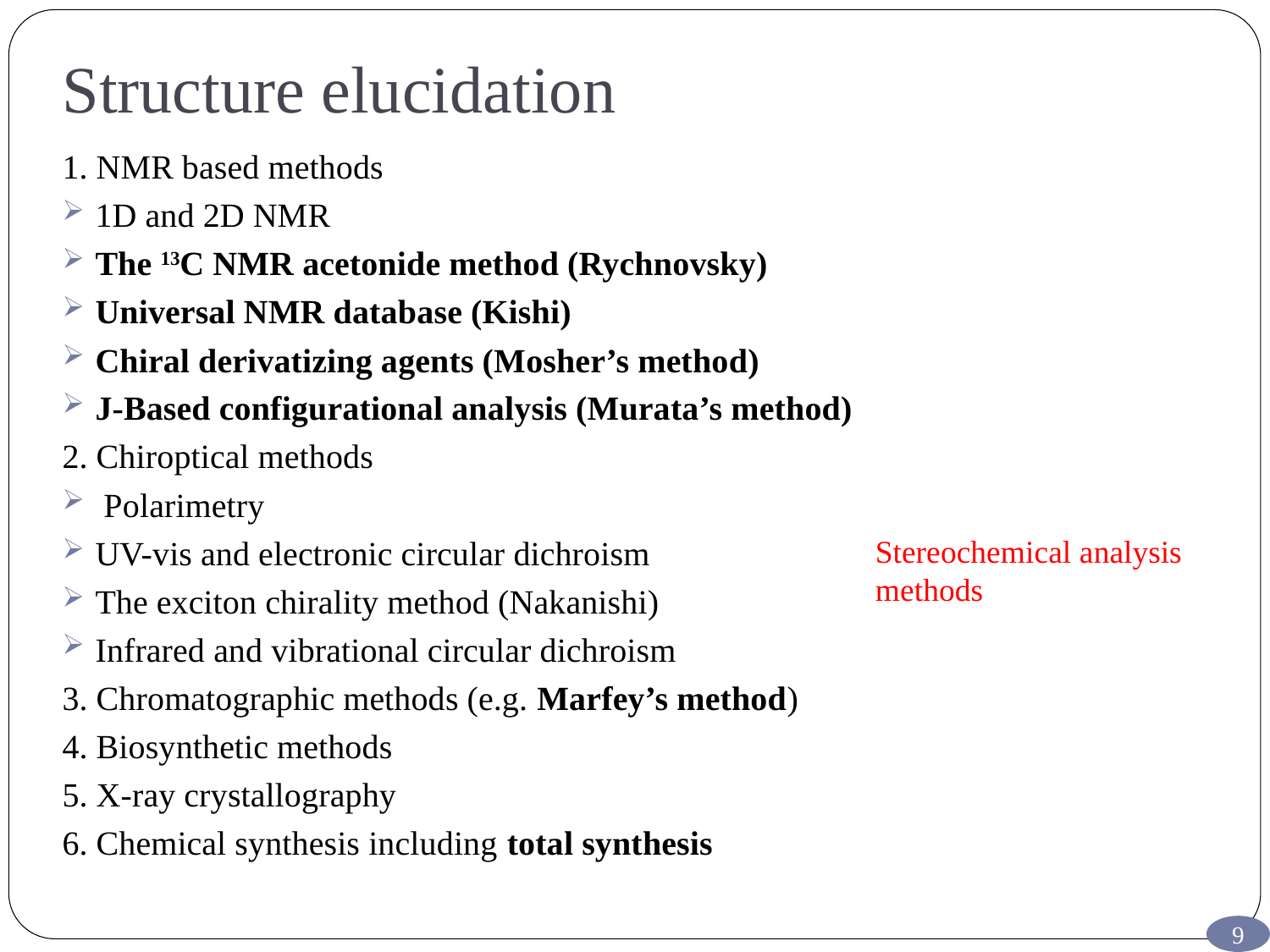

# Structure elucidation
1. NMR based methods
1D and 2D NMR
The 13C NMR acetonide method (Rychnovsky)
Universal NMR database (Kishi)
Chiral derivatizing agents (Mosher’s method)
J-Based configurational analysis (Murata’s method)
2. Chiroptical methods
 Polarimetry
UV-vis and electronic circular dichroism
The exciton chirality method (Nakanishi)
Infrared and vibrational circular dichroism
3. Chromatographic methods (e.g. Marfey’s method)
4. Biosynthetic methods
5. X-ray crystallography
6. Chemical synthesis including total synthesis
Stereochemical analysis
methods
9